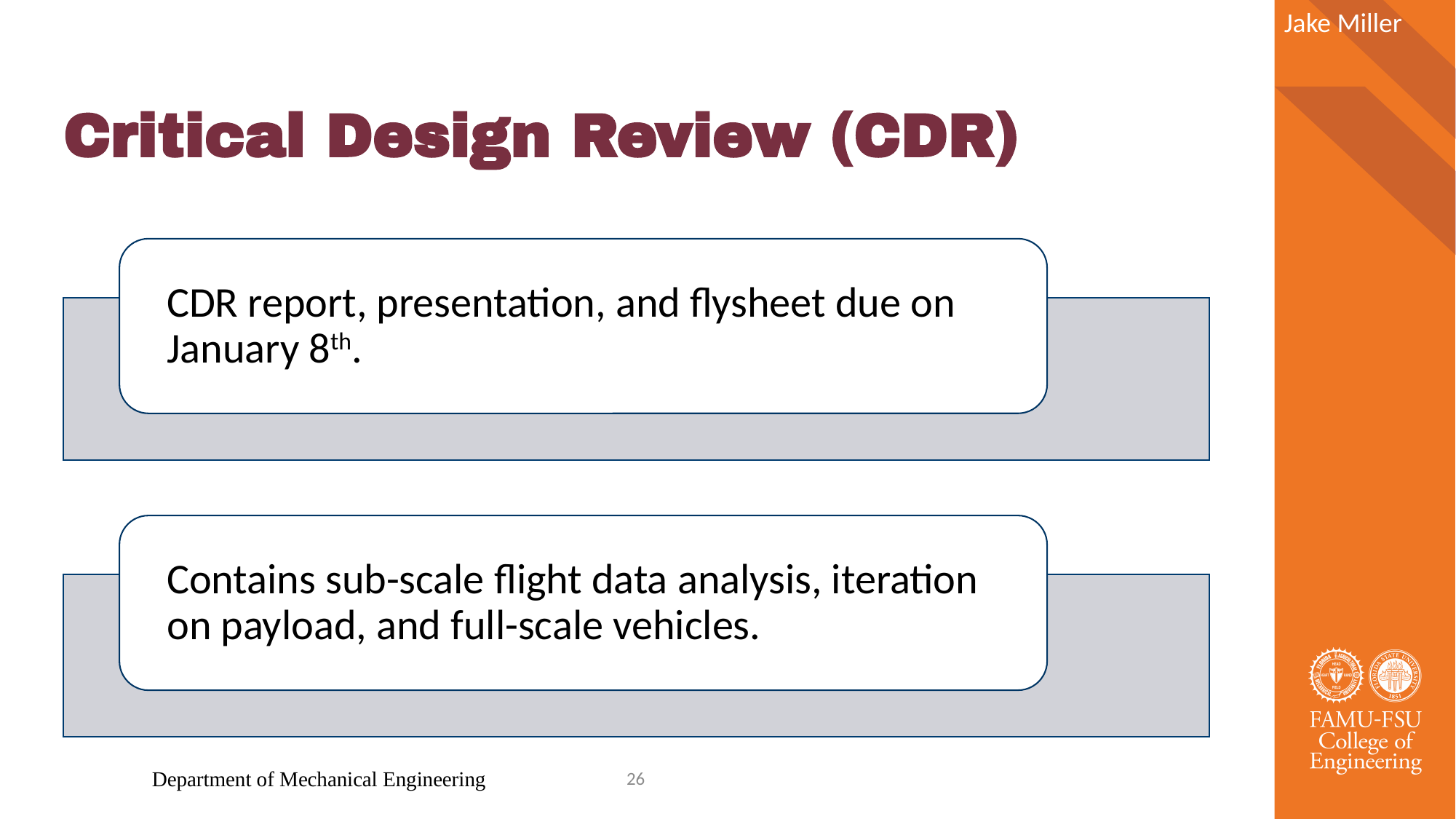

Jake Miller
# Critical Design Review (CDR)
CDR report, presentation, and flysheet due on January 8th.
Contains sub-scale flight data analysis, iteration on payload, and full-scale vehicles.
Department of Mechanical Engineering
26